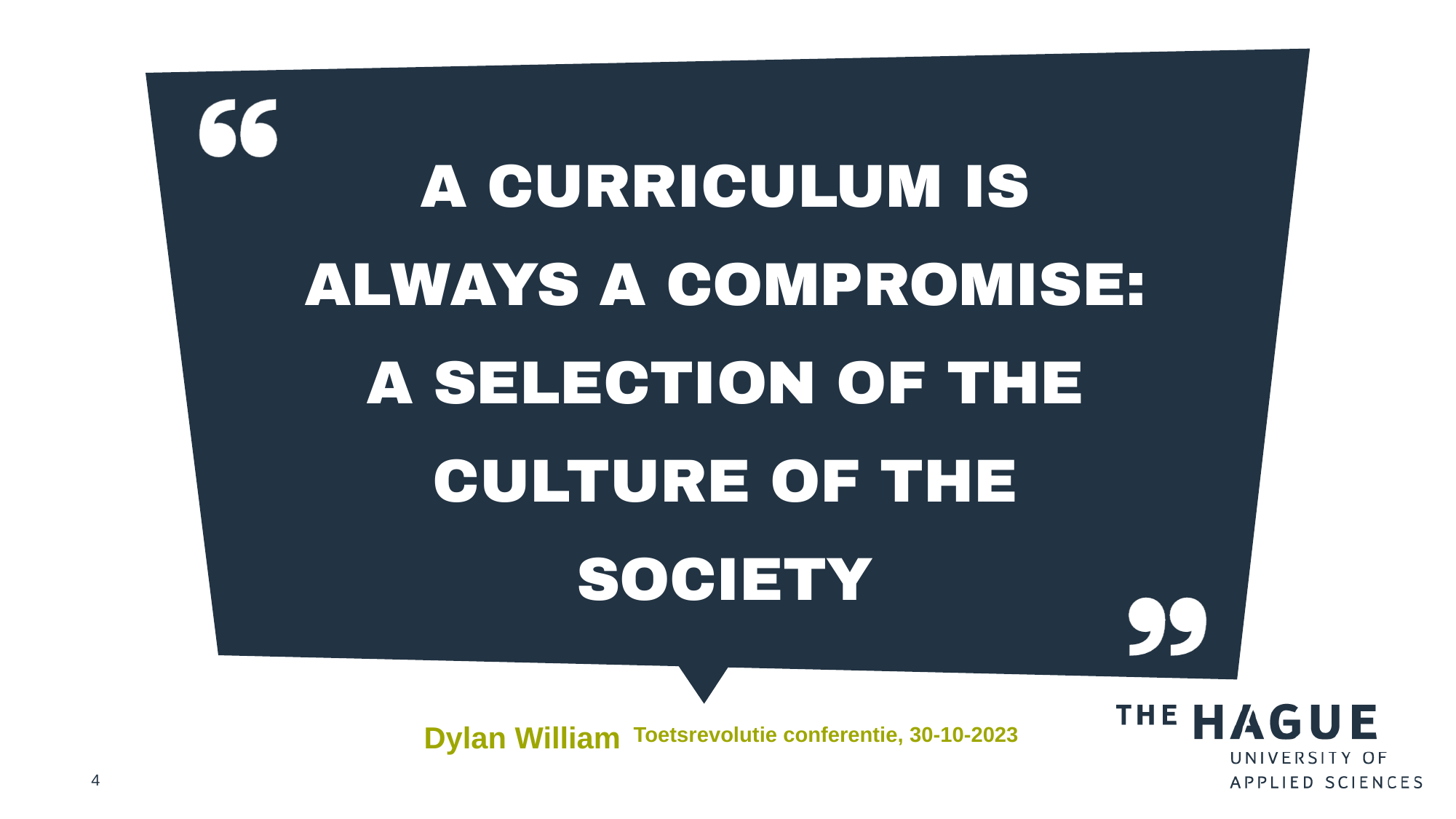

A curriculum is always a compromise: a selection of the culture of the society
Dylan William
Toetsrevolutie conferentie, 30-10-2023
4